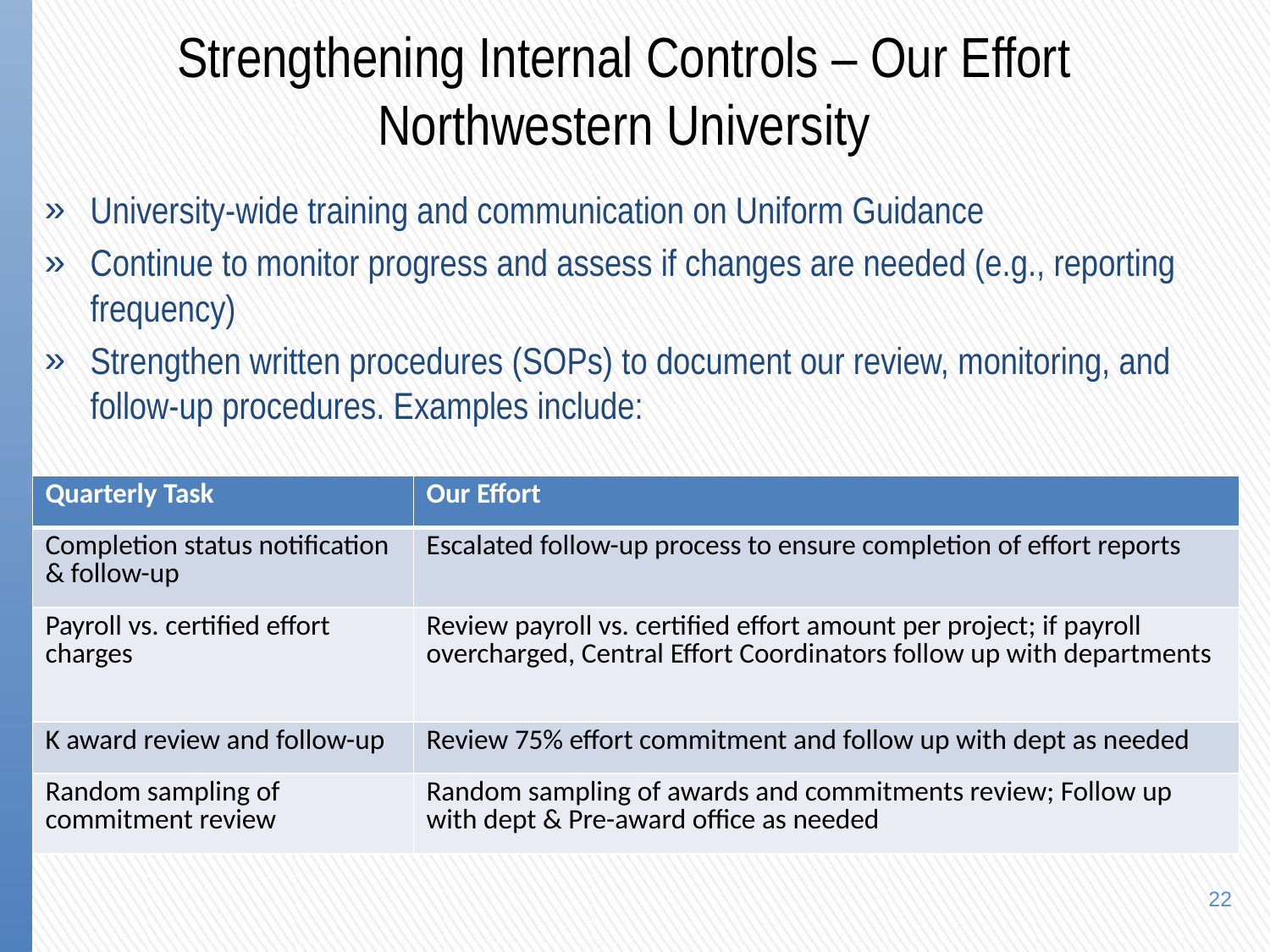

# Strengthening Internal Controls – Our Effort Northwestern University
University-wide training and communication on Uniform Guidance
Continue to monitor progress and assess if changes are needed (e.g., reporting frequency)
Strengthen written procedures (SOPs) to document our review, monitoring, and follow-up procedures. Examples include:

| Quarterly Task | Our Effort |
| --- | --- |
| Completion status notification & follow-up | Escalated follow-up process to ensure completion of effort reports |
| Payroll vs. certified effort charges | Review payroll vs. certified effort amount per project; if payroll overcharged, Central Effort Coordinators follow up with departments |
| K award review and follow-up | Review 75% effort commitment and follow up with dept as needed |
| Random sampling of commitment review | Random sampling of awards and commitments review; Follow up with dept & Pre-award office as needed |
22